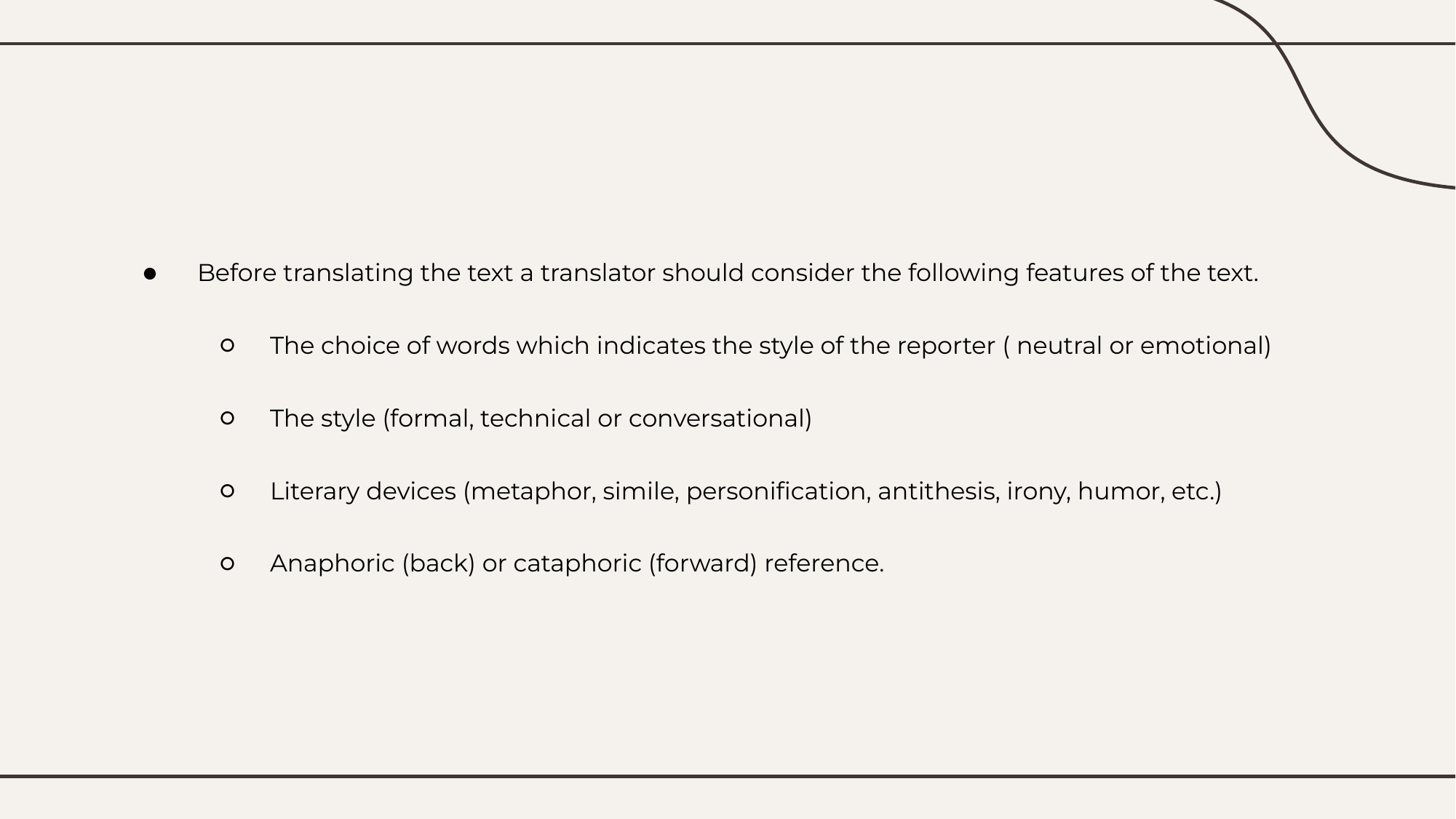

#
Before translating the text a translator should consider the following features of the text.
The choice of words which indicates the style of the reporter ( neutral or emotional)
The style (formal, technical or conversational)
Literary devices (metaphor, simile, personification, antithesis, irony, humor, etc.)
Anaphoric (back) or cataphoric (forward) reference.